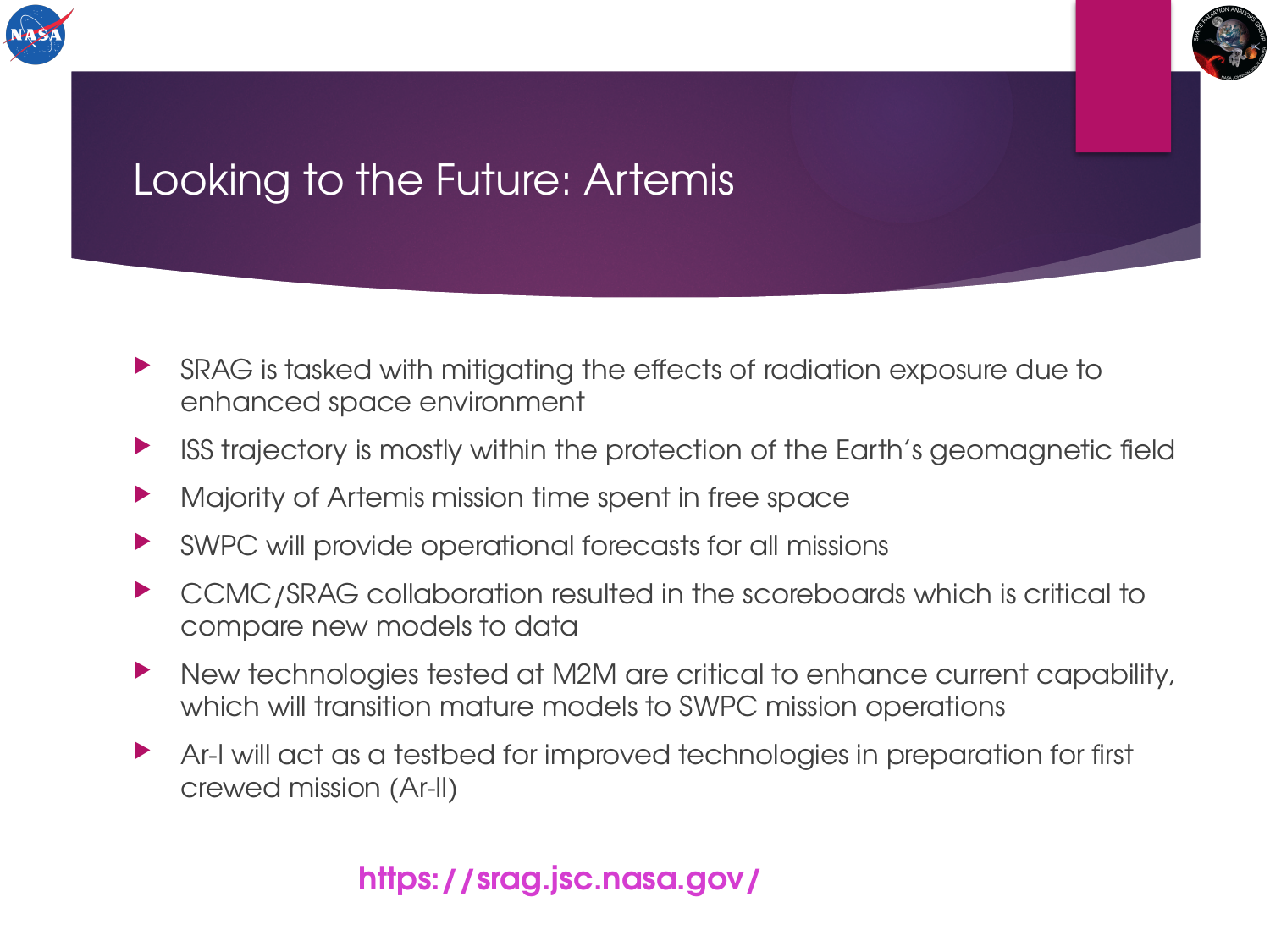

# Looking to the Future: Artemis
SRAG is tasked with mitigating the effects of radiation exposure due to enhanced space environment
ISS trajectory is mostly within the protection of the Earth’s geomagnetic field
Majority of Artemis mission time spent in free space
SWPC will provide operational forecasts for all missions
CCMC/SRAG collaboration resulted in the scoreboards which is critical to compare new models to data
New technologies tested at M2M are critical to enhance current capability, which will transition mature models to SWPC mission operations
Ar-I will act as a testbed for improved technologies in preparation for first crewed mission (Ar-II)
https://srag.jsc.nasa.gov/